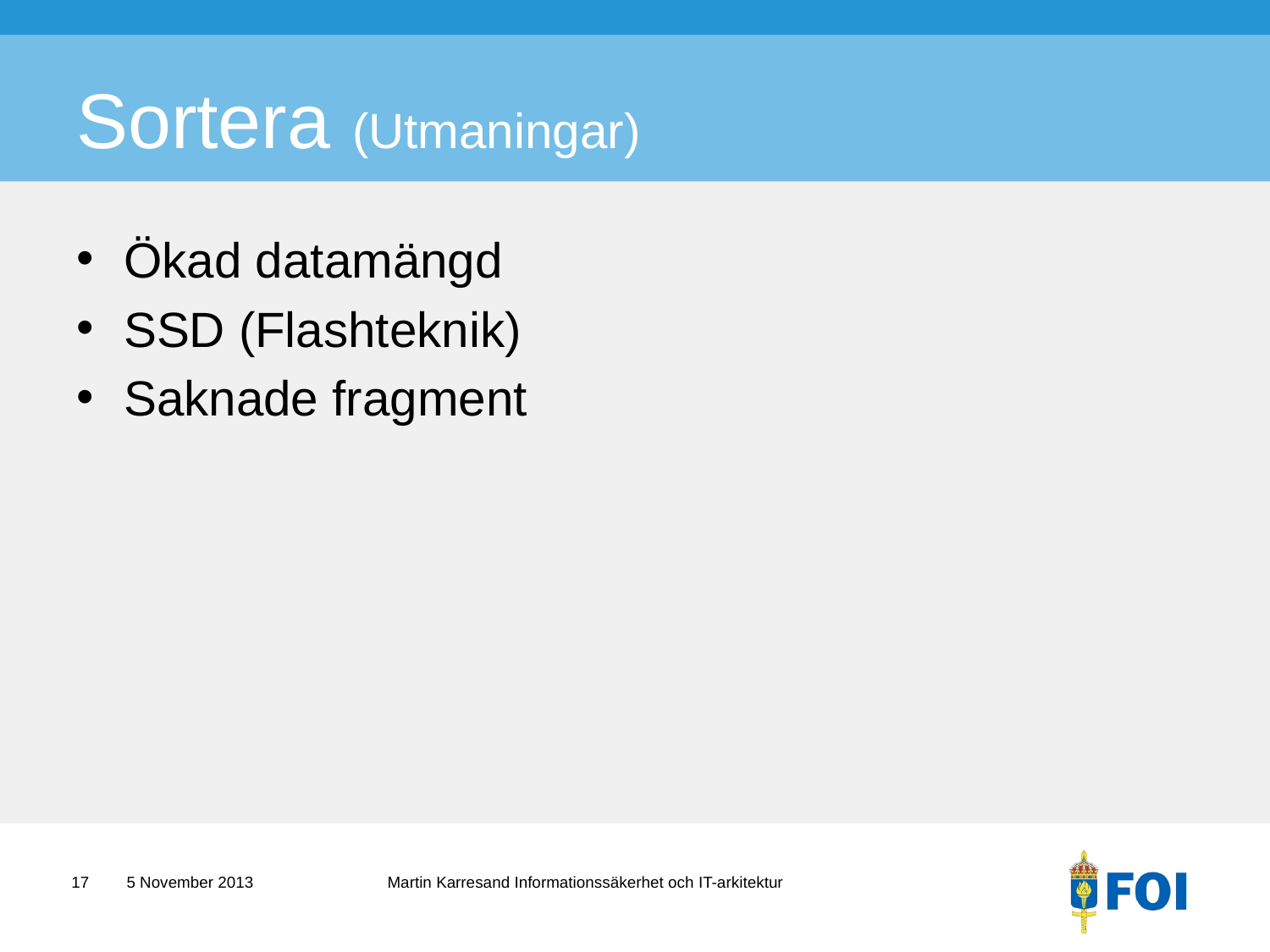

# Sortera (Utmaningar)
Ökad datamängd
SSD (Flashteknik)
Saknade fragment
17
Martin Karresand Informationssäkerhet och IT-arkitektur
5 November 2013